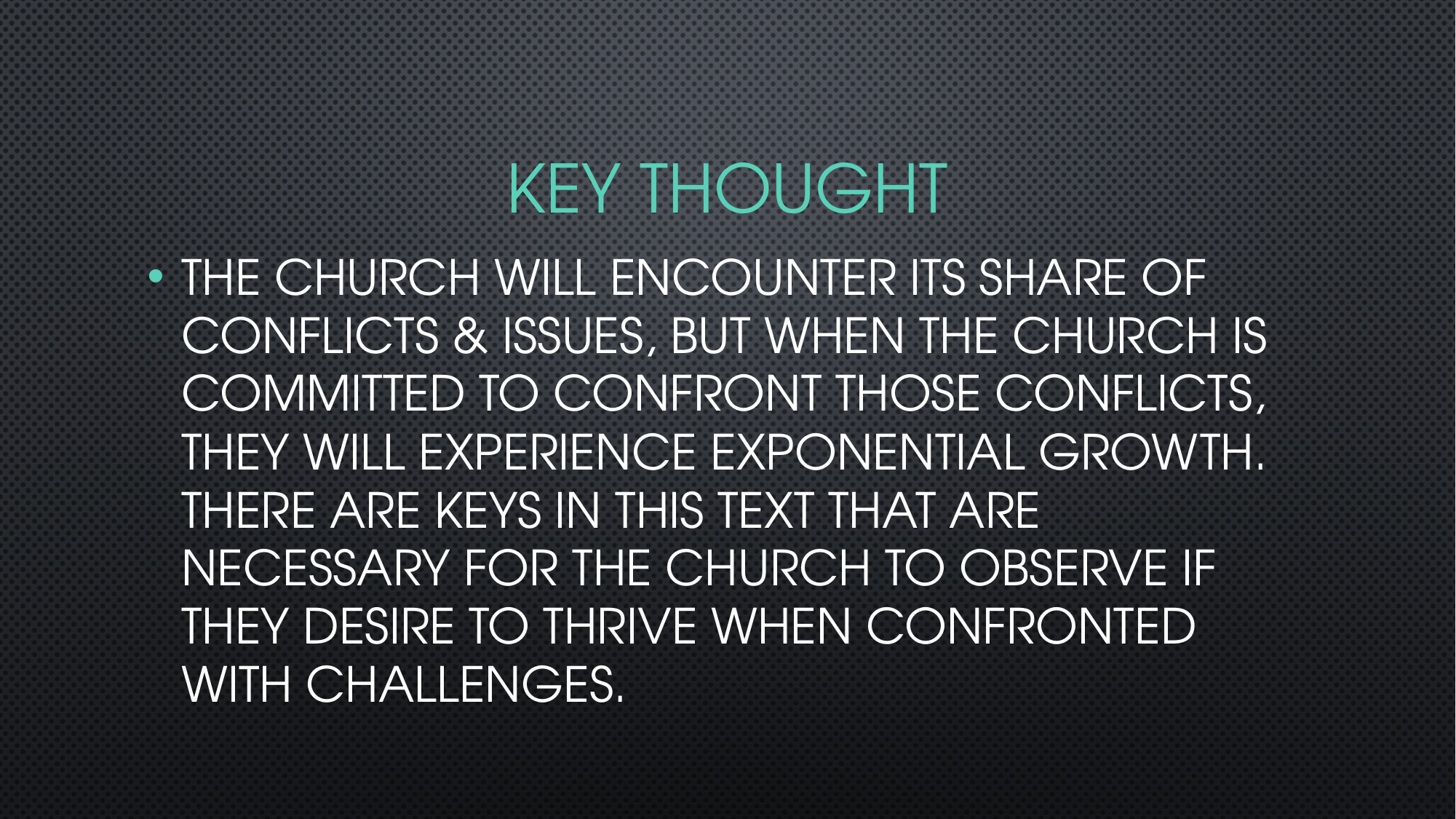

# Key Thought
The church will encounter its share of conflicts & issues, but when the church is committed to confront those conflicts, they will experience exponential growth. There are keys in this text that are necessary for the church to observe if they desire to thrive when confronted with challenges.